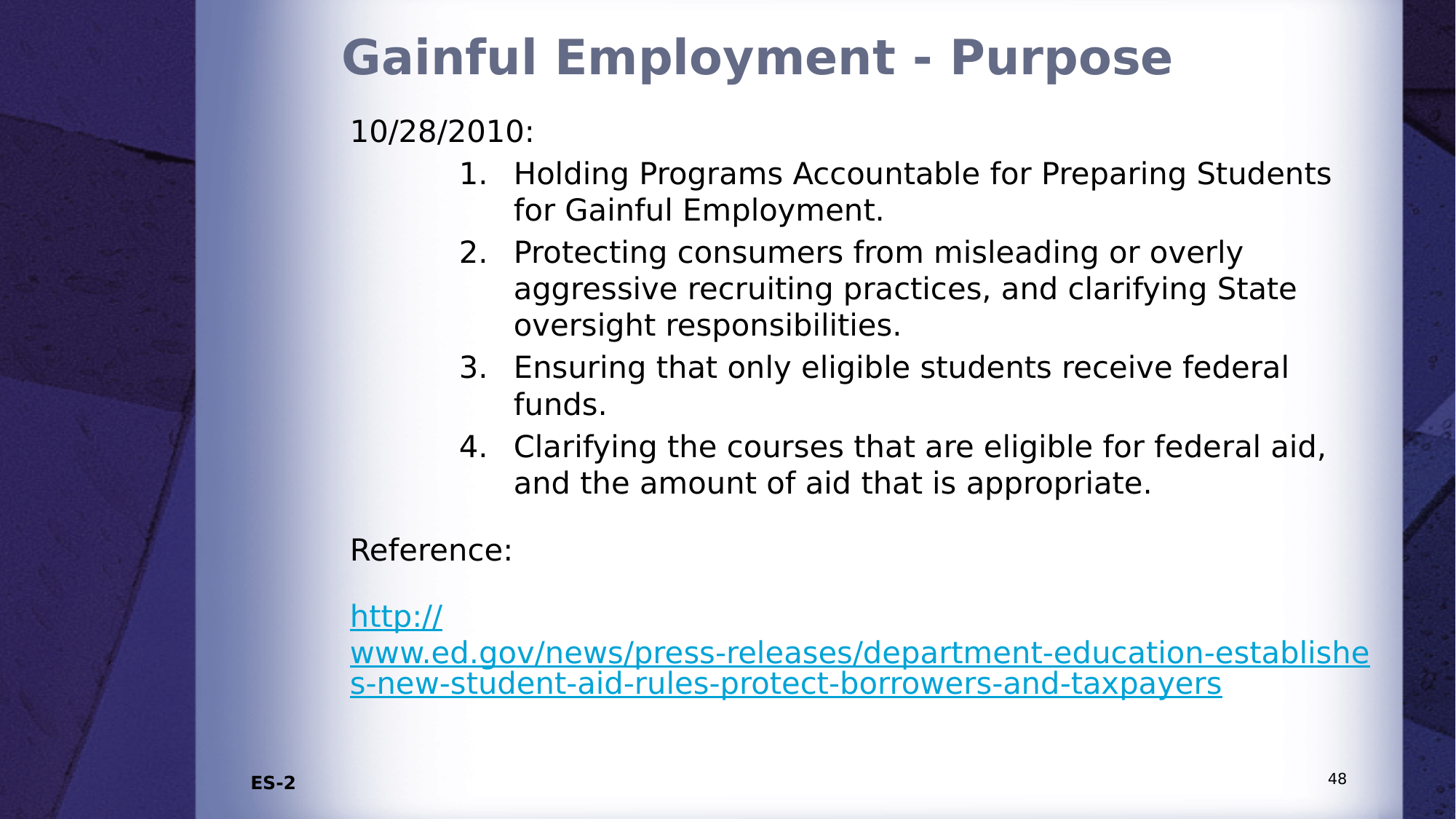

# Gainful Employment - Purpose
10/28/2010:
Holding Programs Accountable for Preparing Students for Gainful Employment.
Protecting consumers from misleading or overly aggressive recruiting practices, and clarifying State oversight responsibilities.
Ensuring that only eligible students receive federal funds.
Clarifying the courses that are eligible for federal aid, and the amount of aid that is appropriate.
Reference:
http://www.ed.gov/news/press-releases/department-education-establishes-new-student-aid-rules-protect-borrowers-and-taxpayers

48
ES-2